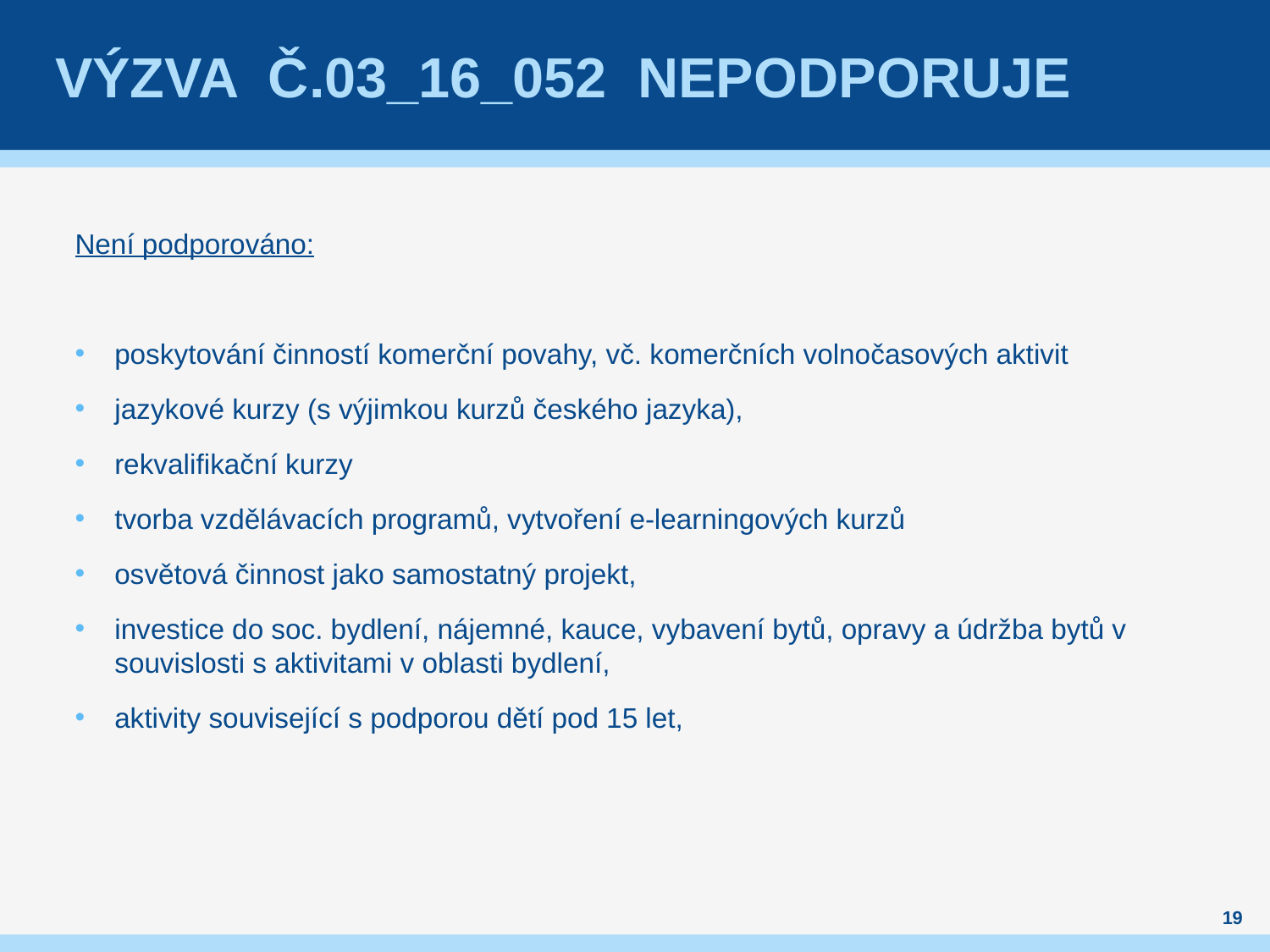

# Výzva  č.03_16_052  nepodporuje
Není podporováno:

poskytování činností komerční povahy, vč. komerčních volnočasových aktivit
jazykové kurzy (s výjimkou kurzů českého jazyka),
rekvalifikační kurzy
tvorba vzdělávacích programů, vytvoření e-learningových kurzů
osvětová činnost jako samostatný projekt,
investice do soc. bydlení, nájemné, kauce, vybavení bytů, opravy a údržba bytů v souvislosti s aktivitami v oblasti bydlení,
aktivity související s podporou dětí pod 15 let,

19